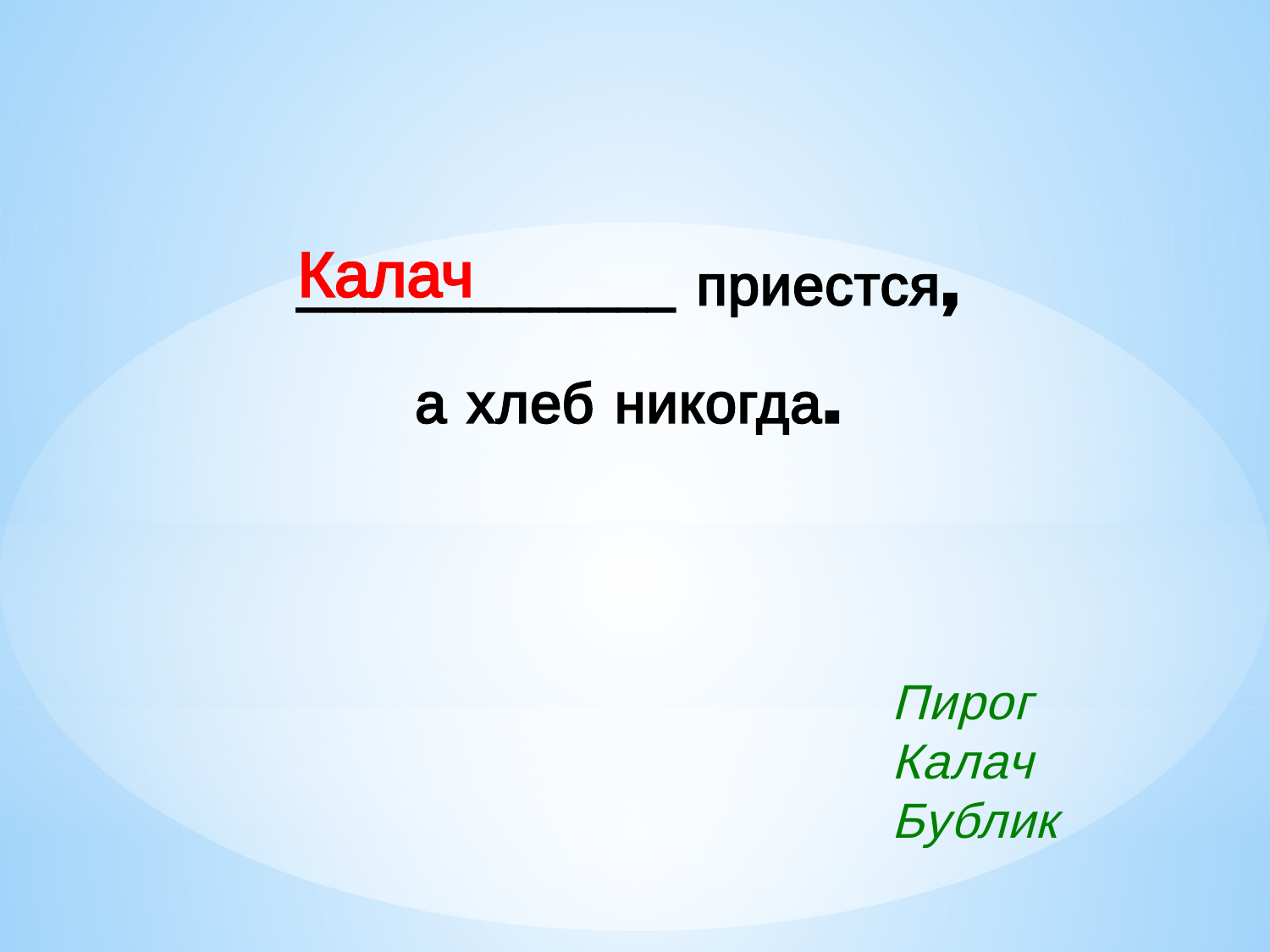

Калач
 _____________ приестся,
 а хлеб никогда.
Пирог
Калач
Бублик